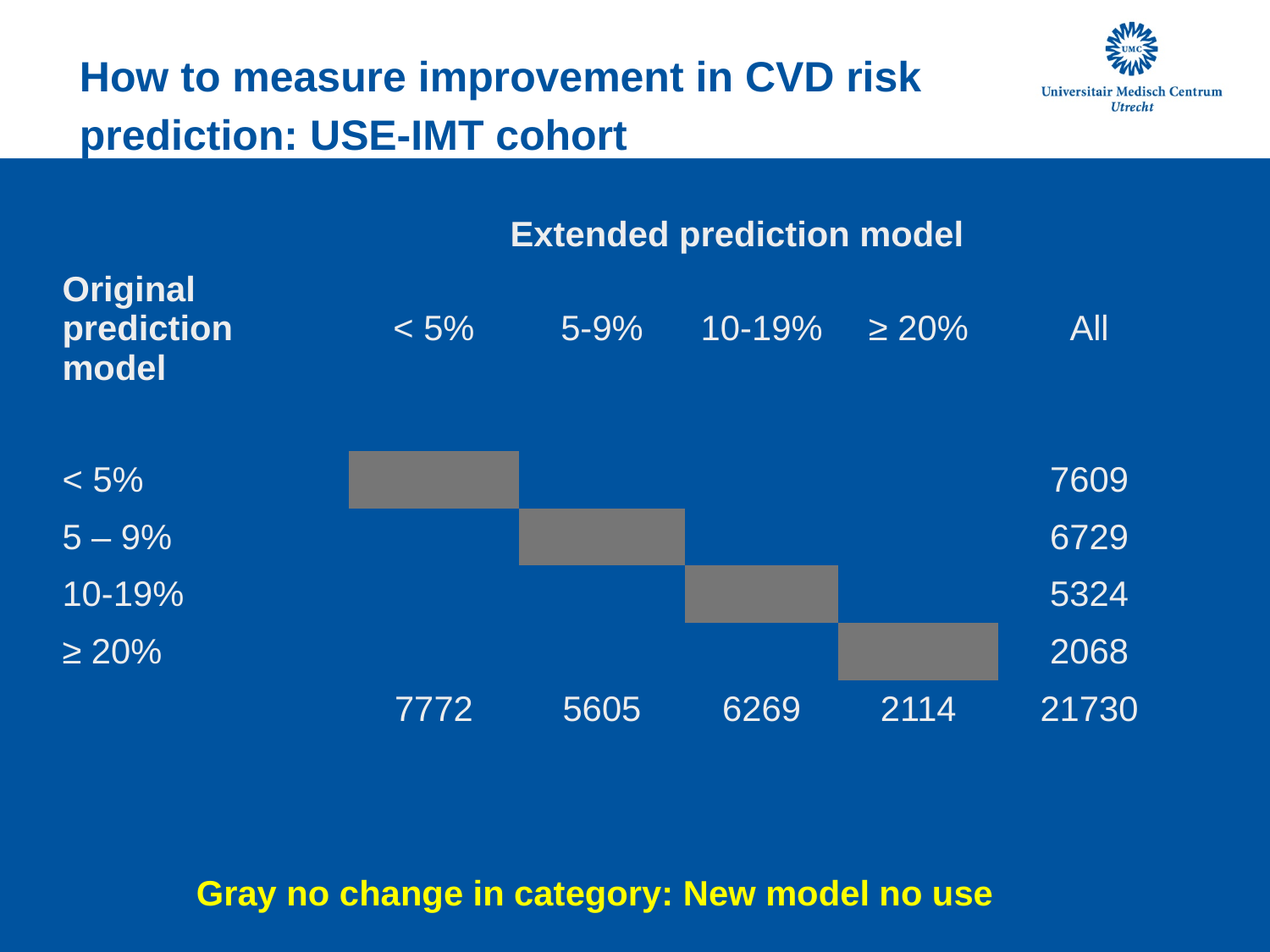

How to measure improvement in CVD risk prediction: USE-IMT cohort
|  | Extended prediction model |  |  |  |  |
| --- | --- | --- | --- | --- | --- |
| Original prediction model | < 5% | 5-9% | 10-19% | ≥ 20% | All |
|  |  |  |  |  |  |
| < 5% |  |  |  |  | 7609 |
| 5 – 9% |  |  |  |  | 6729 |
| 10-19% |  |  |  |  | 5324 |
| ≥ 20% |  |  |  |  | 2068 |
|  | 7772 | 5605 | 6269 | 2114 | 21730 |
NRI = 23%
Gray no change in category: New model no use
= (24/289 – 4/289) + (332/1006 -166/1006)